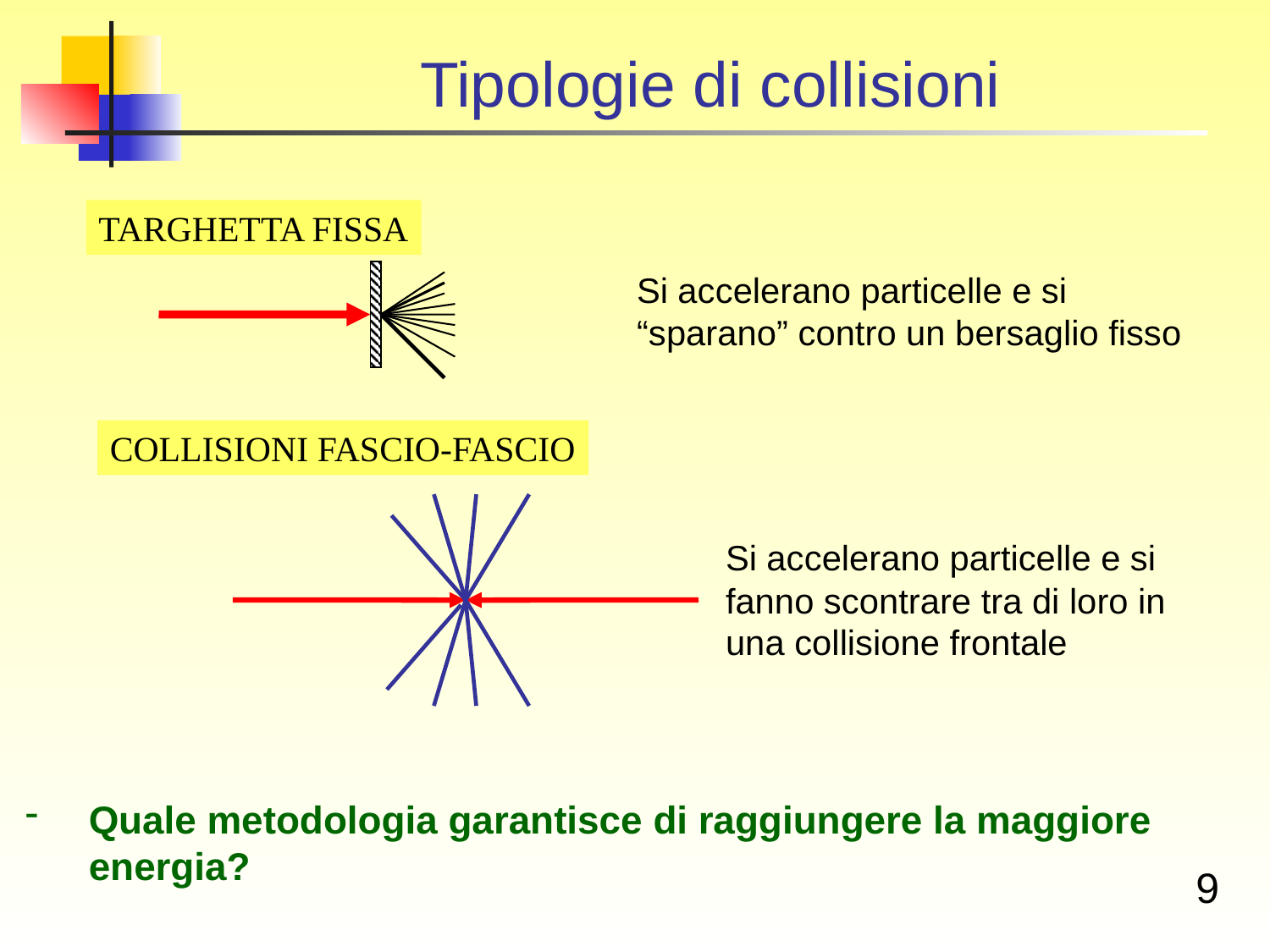

# Tipologie di collisioni
TARGHETTA FISSA

Si accelerano particelle e si “sparano” contro un bersaglio fisso

COLLISIONI FASCIO-FASCIO

Si accelerano particelle e si fanno scontrare tra di loro in una collisione frontale

Quale metodologia garantisce di raggiungere la maggiore energia?
9